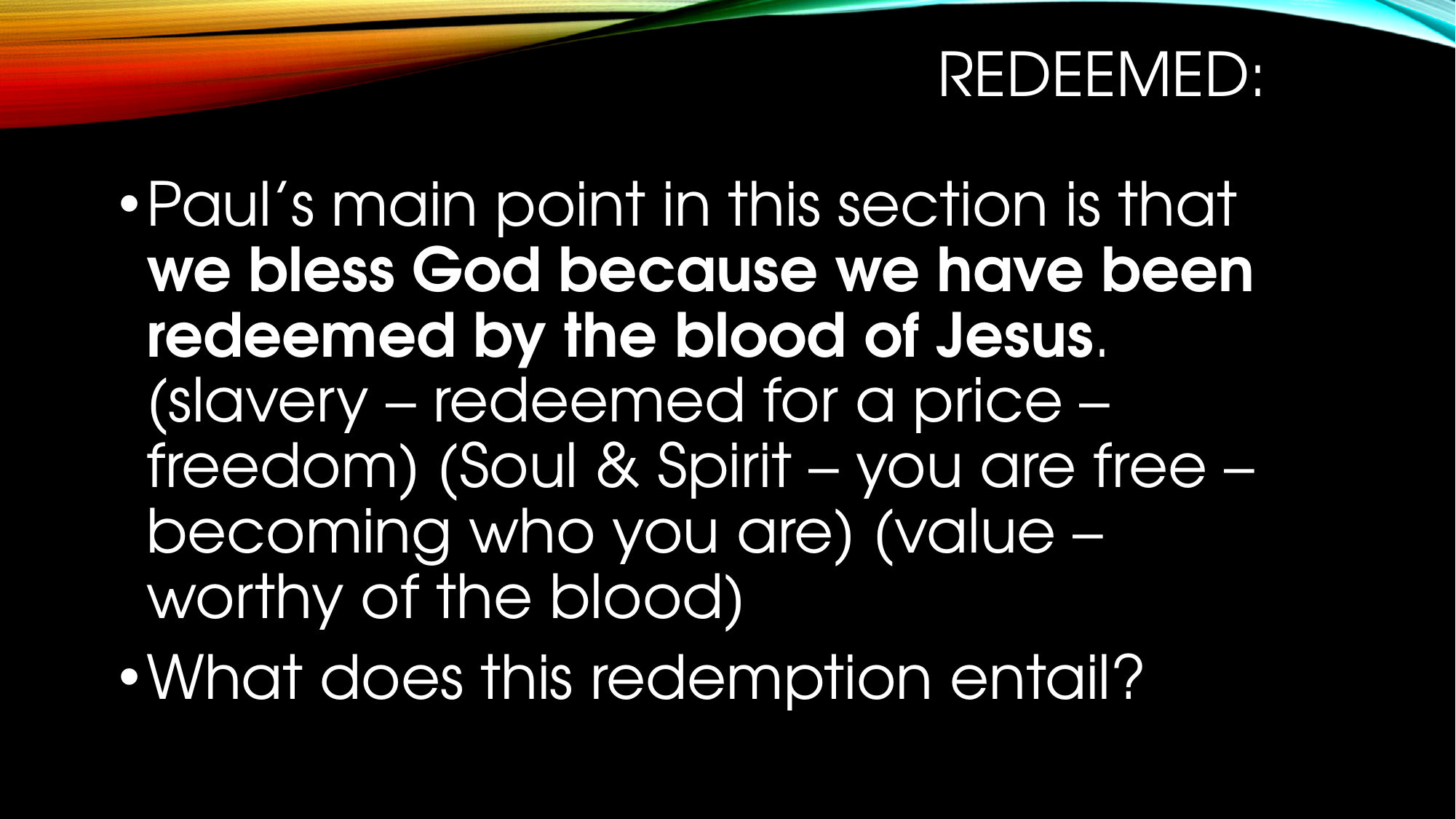

# Redeemed:
Paul’s main point in this section is that we bless God because we have been redeemed by the blood of Jesus.  (slavery – redeemed for a price – freedom) (Soul & Spirit – you are free – becoming who you are) (value – worthy of the blood)
What does this redemption entail?